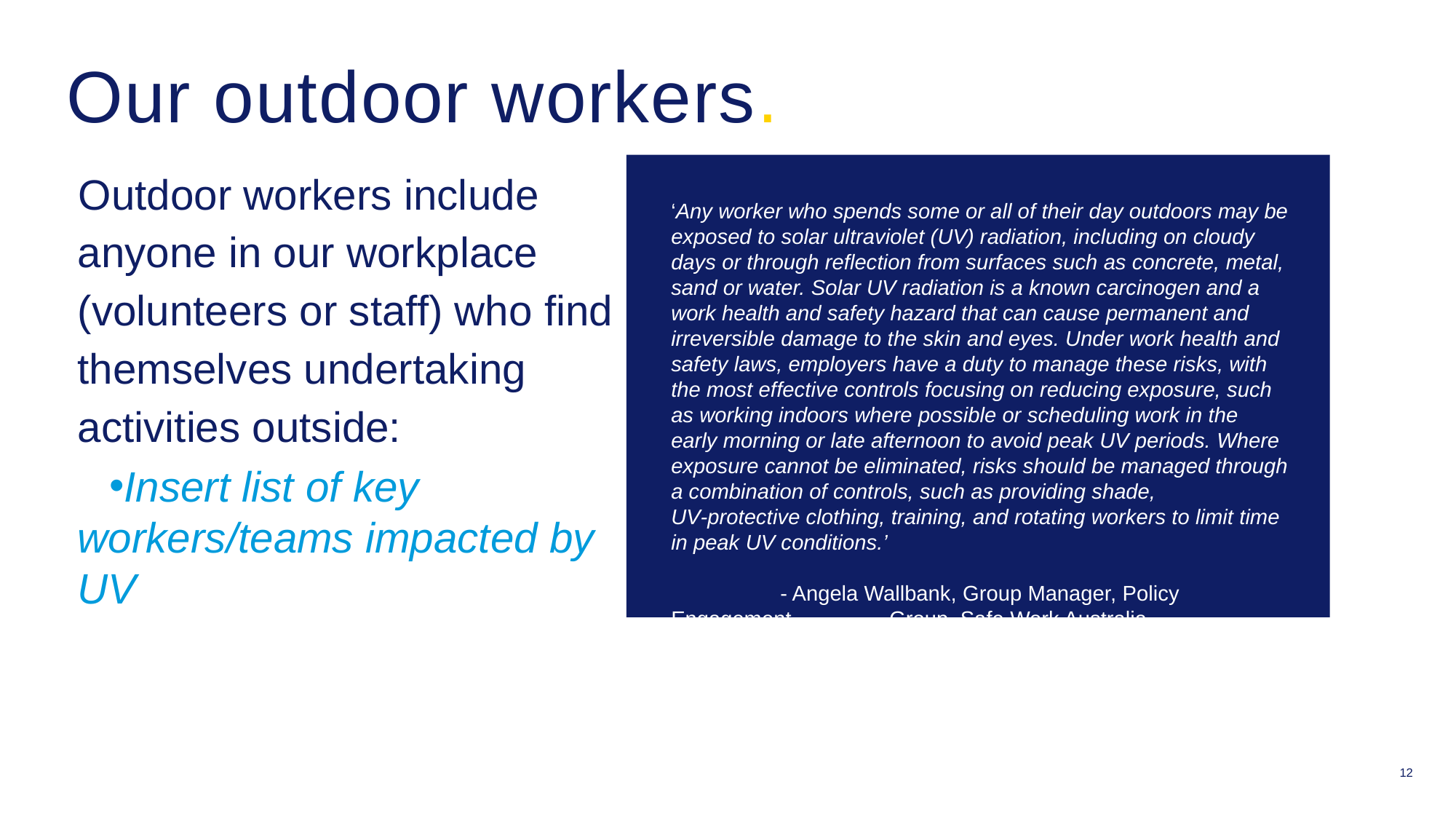

# Our outdoor workers.
Outdoor workers include anyone in our workplace (volunteers or staff) who find themselves undertaking activities outside:
Insert list of key workers/teams impacted by UV

‘Any worker who spends some or all of their day outdoors may be exposed to solar ultraviolet (UV) radiation, including on cloudy days or through reflection from surfaces such as concrete, metal, sand or water. Solar UV radiation is a known carcinogen and a work health and safety hazard that can cause permanent and irreversible damage to the skin and eyes. Under work health and safety laws, employers have a duty to manage these risks, with the most effective controls focusing on reducing exposure, such as working indoors where possible or scheduling work in the early morning or late afternoon to avoid peak UV periods. Where exposure cannot be eliminated, risks should be managed through a combination of controls, such as providing shade, UV‑protective clothing, training, and rotating workers to limit time in peak UV conditions.’

	- Angela Wallbank, Group Manager, Policy Engagement 	Group, Safe Work Australia

12